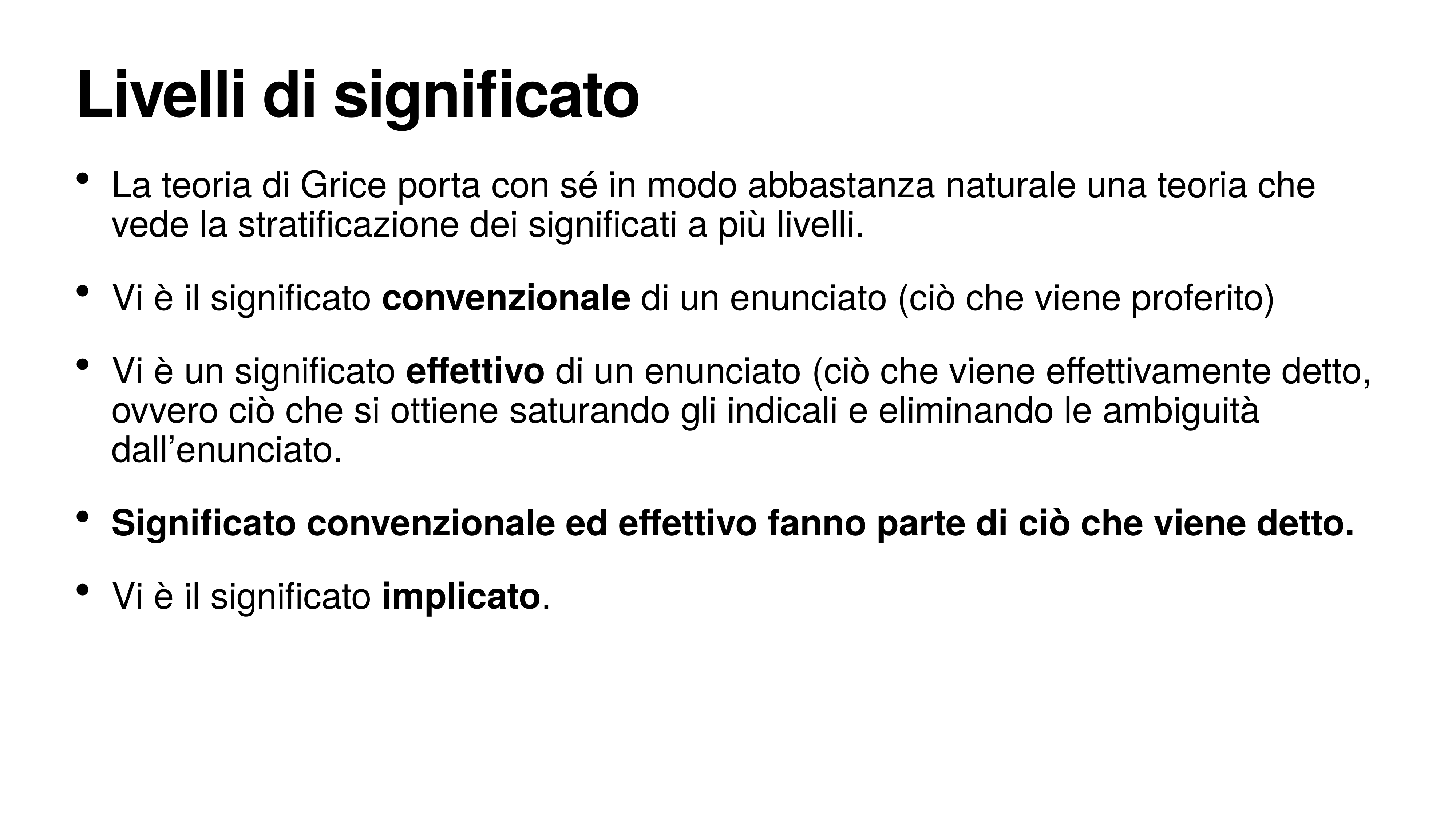

# Livelli di significato
La teoria di Grice porta con sé in modo abbastanza naturale una teoria che vede la stratificazione dei significati a più livelli.
Vi è il significato convenzionale di un enunciato (ciò che viene proferito)
Vi è un significato effettivo di un enunciato (ciò che viene effettivamente detto, ovvero ciò che si ottiene saturando gli indicali e eliminando le ambiguità dall’enunciato.
Significato convenzionale ed effettivo fanno parte di ciò che viene detto.
Vi è il significato implicato.